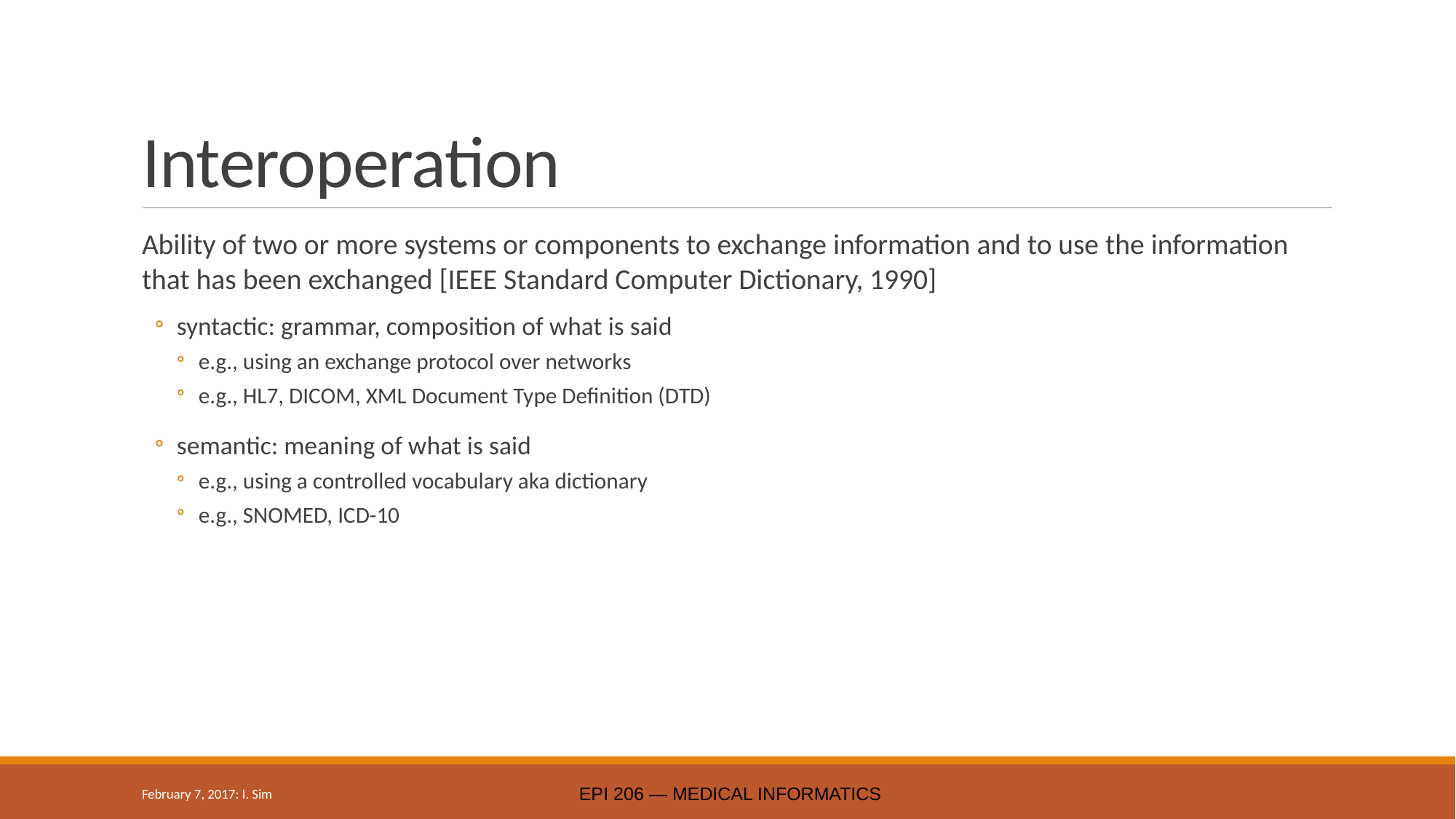

# Interoperation
Ability of two or more systems or components to exchange information and to use the information that has been exchanged [IEEE Standard Computer Dictionary, 1990]
syntactic: grammar, composition of what is said
e.g., using an exchange protocol over networks
e.g., HL7, DICOM, XML Document Type Definition (DTD)
semantic: meaning of what is said
e.g., using a controlled vocabulary aka dictionary
e.g., SNOMED, ICD-10
February 7, 2017: I. Sim
 Epi 206 — Medical Informatics